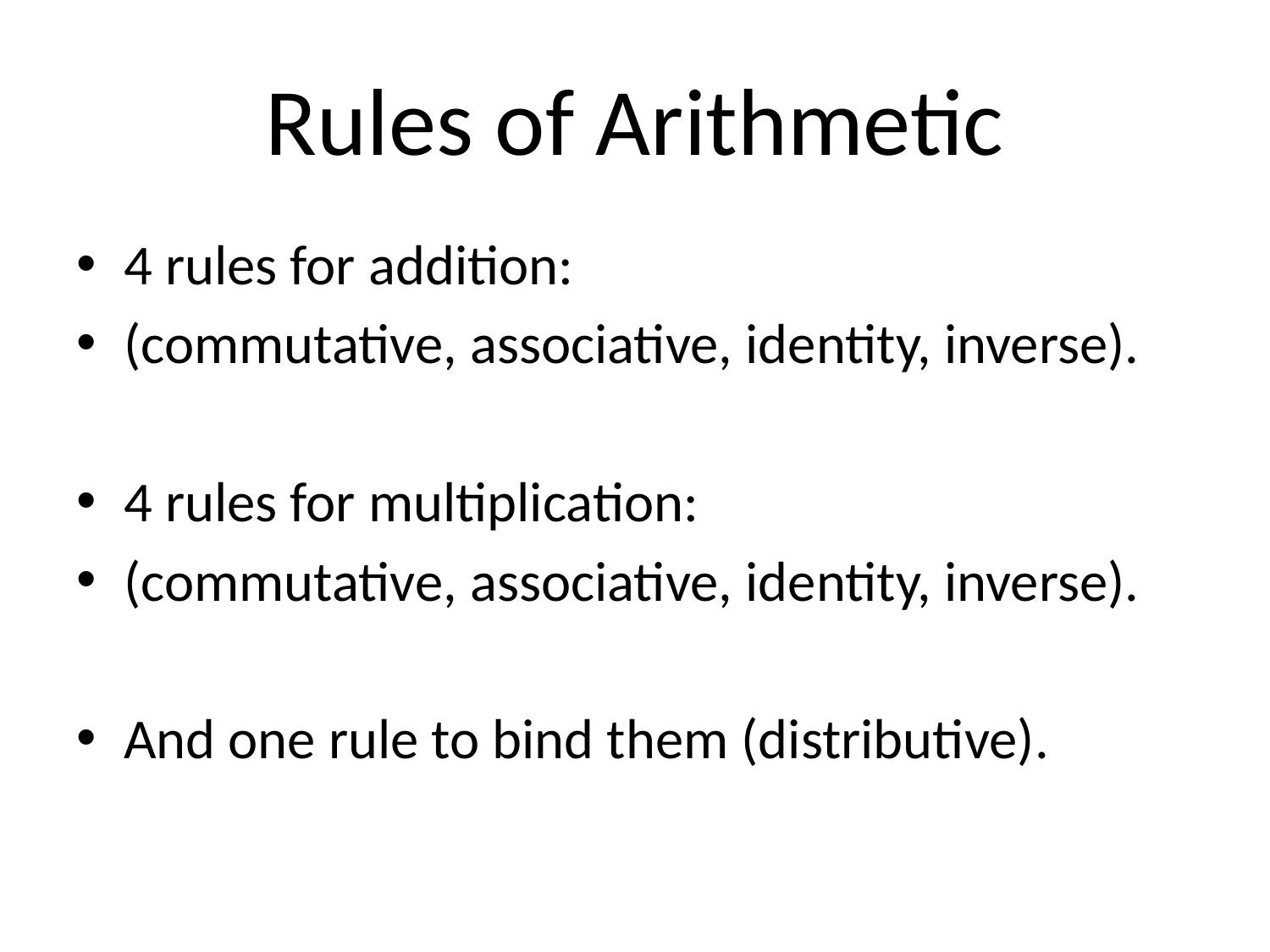

# Rules of Arithmetic
4 rules for addition:
(commutative, associative, identity, inverse).

4 rules for multiplication:
(commutative, associative, identity, inverse).

And one rule to bind them (distributive).